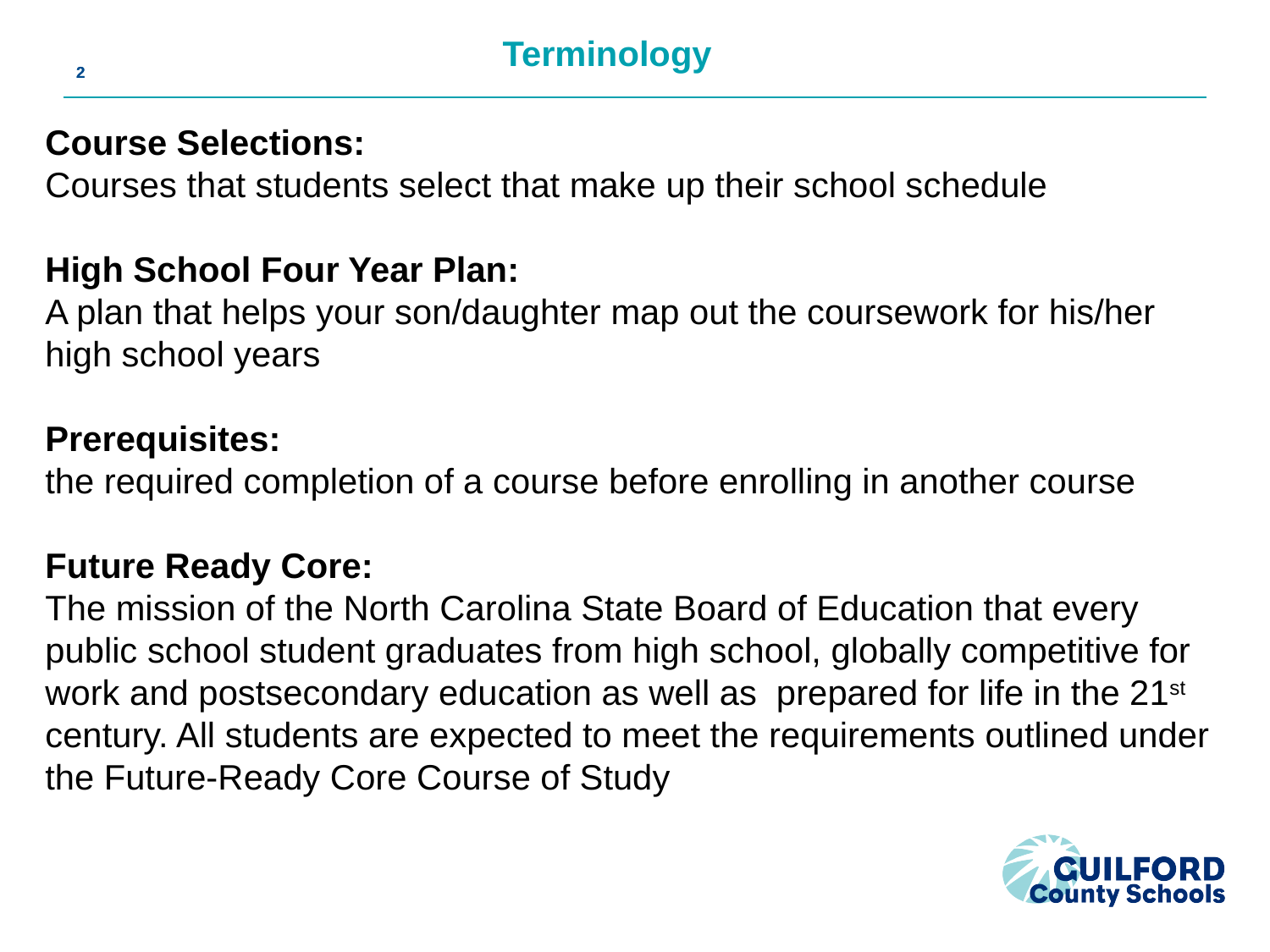

# Terminology
2
Course Selections:
Courses that students select that make up their school schedule

High School Four Year Plan:
A plan that helps your son/daughter map out the coursework for his/her high school years

Prerequisites:
the required completion of a course before enrolling in another course

Future Ready Core:
The mission of the North Carolina State Board of Education that every public school student graduates from high school, globally competitive for work and postsecondary education as well as  prepared for life in the 21st century. All students are expected to meet the requirements outlined under the Future-Ready Core Course of Study